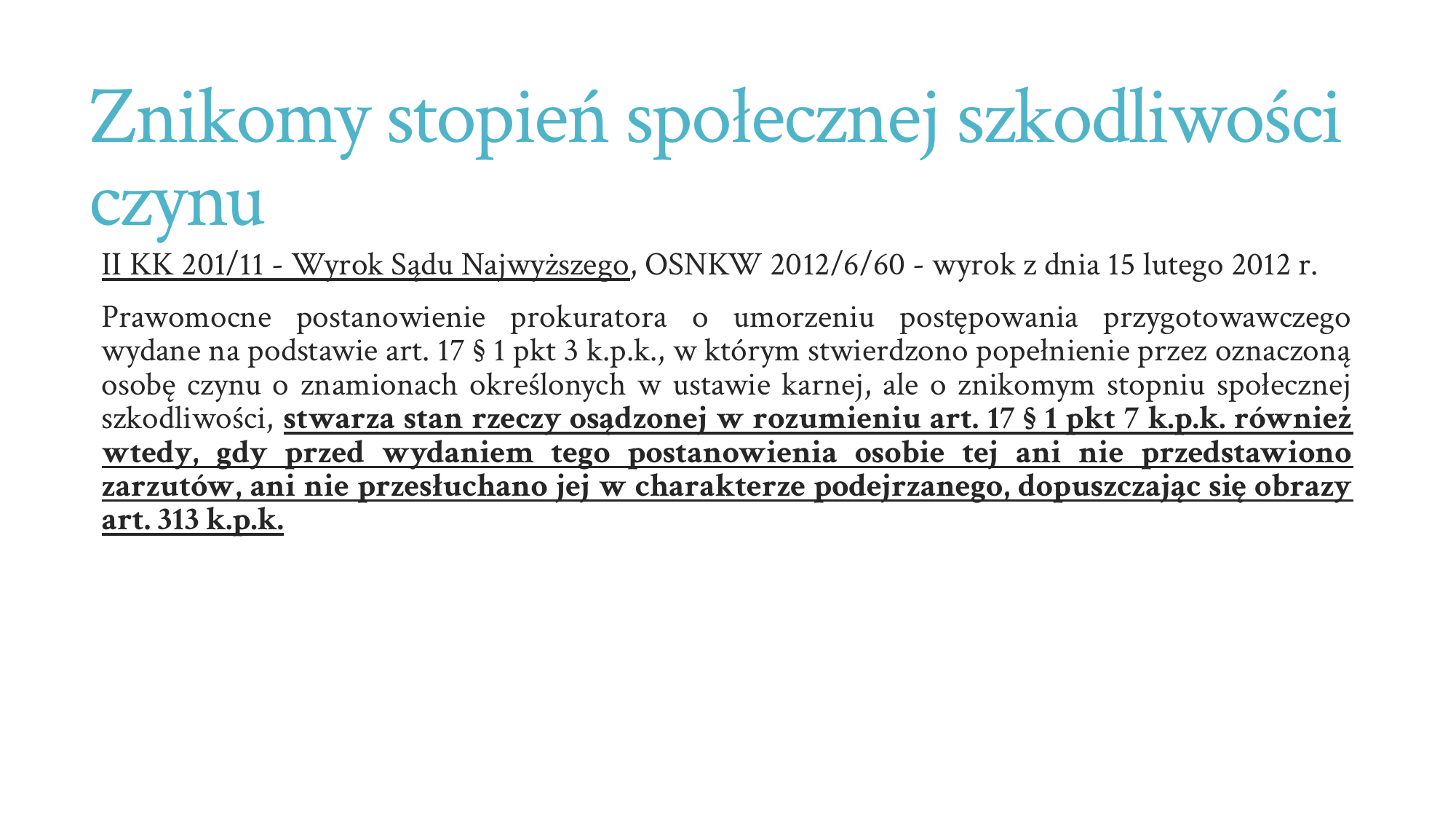

# Znikomy stopień społecznej szkodliwości czynu
II KK 201/11 - Wyrok Sądu Najwyższego, OSNKW 2012/6/60 - wyrok z dnia 15 lutego 2012 r.
Prawomocne postanowienie prokuratora o umorzeniu postępowania przygotowawczego wydane na podstawie art. 17 § 1 pkt 3 k.p.k., w którym stwierdzono popełnienie przez oznaczoną osobę czynu o znamionach określonych w ustawie karnej, ale o znikomym stopniu społecznej szkodliwości, stwarza stan rzeczy osądzonej w rozumieniu art. 17 § 1 pkt 7 k.p.k. również wtedy, gdy przed wydaniem tego postanowienia osobie tej ani nie przedstawiono zarzutów, ani nie przesłuchano jej w charakterze podejrzanego, dopuszczając się obrazy art. 313 k.p.k.